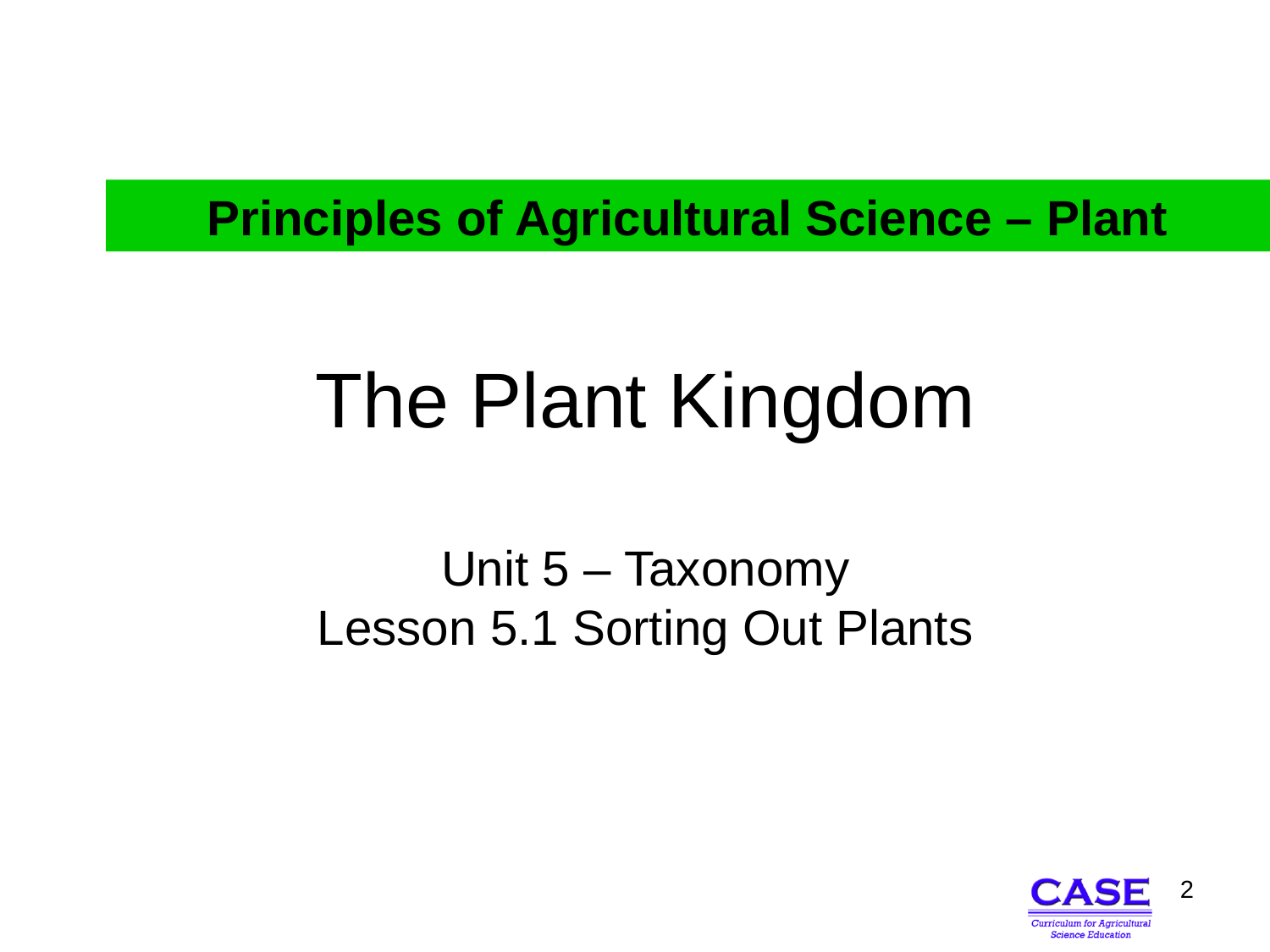

Principles of Agricultural Science – Plant
# The Plant Kingdom Unit 5 – Taxonomy Lesson 5.1 Sorting Out Plants
2